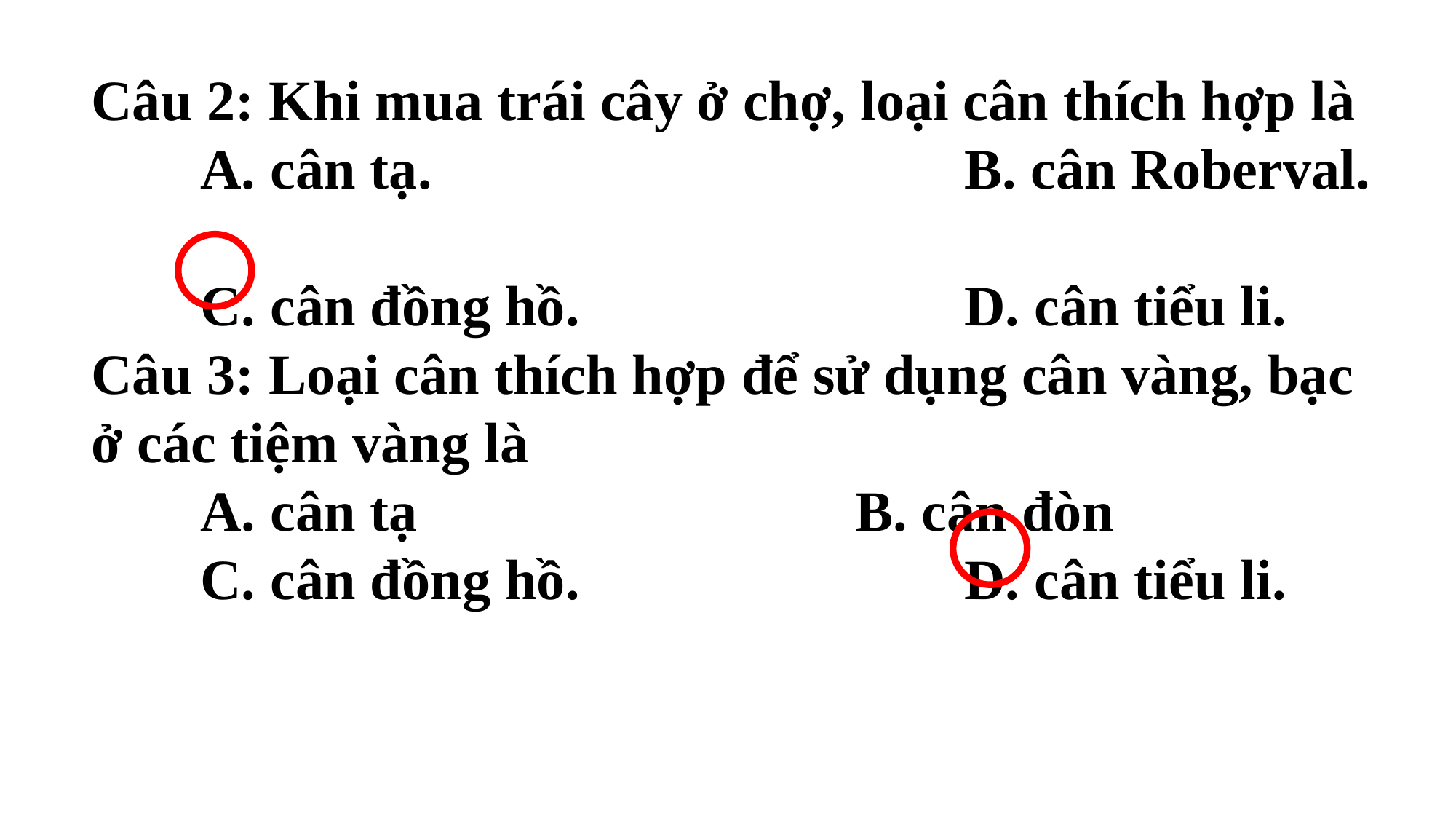

Câu 2: Khi mua trái cây ở chợ, loại cân thích hợp là
	A. cân tạ.                       		B. cân Roberval.
	C. cân đồng hồ.             		D. cân tiểu li.
Câu 3: Loại cân thích hợp để sử dụng cân vàng, bạc ở các tiệm vàng là
	A. cân tạ                      		B. cân đòn                     	C. cân đồng hồ.         			D. cân tiểu li.